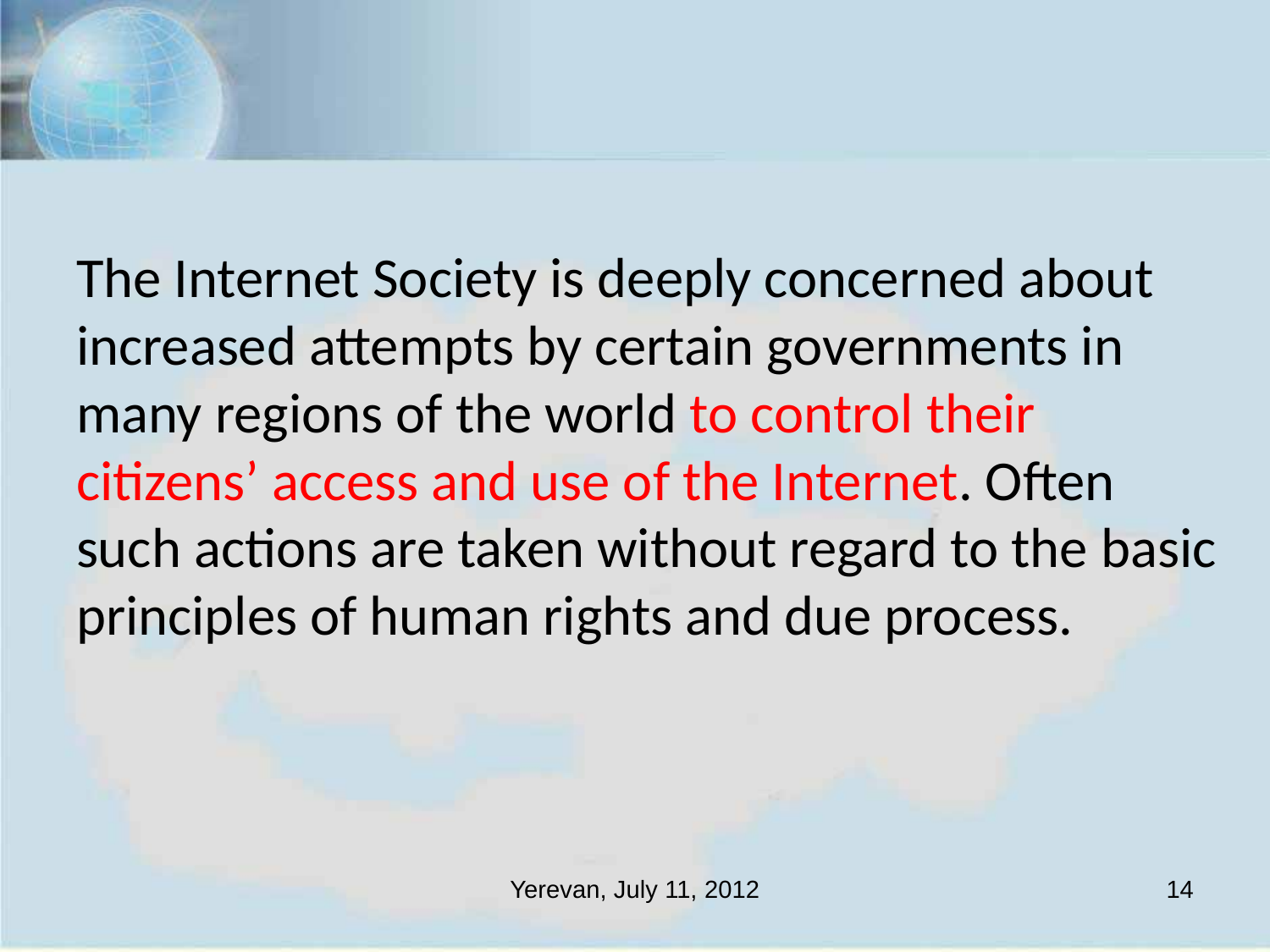

The Internet Society is deeply concerned about increased attempts by certain governments in many regions of the world to control their citizens’ access and use of the Internet. Often such actions are taken without regard to the basic principles of human rights and due process.
Yerevan, July 11, 2012
14